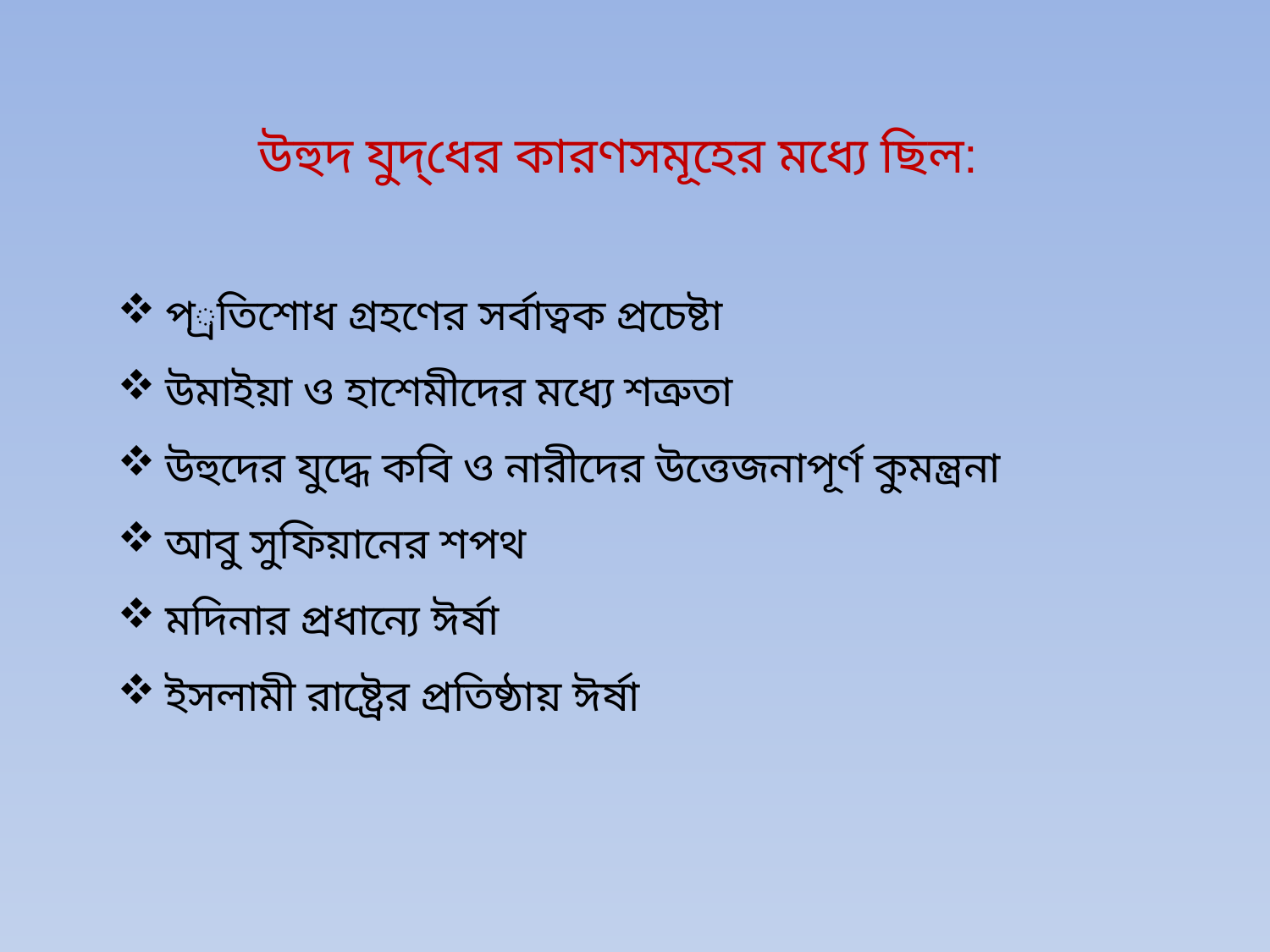

উহুদ যুদ্ধের কারণসমূহের মধ্যে ছিল:
প্রতিশোধ গ্রহণের সর্বাত্বক প্রচেষ্টা
উমাইয়া ও হাশেমীদের মধ্যে শত্রুতা
উহুদের যুদ্ধে কবি ও নারীদের উত্তেজনাপূর্ণ কুমন্ত্রনা
আবু সুফিয়ানের শপথ
মদিনার প্রধান্যে ঈর্ষা
ইসলামী রাষ্ট্রের প্রতিষ্ঠায় ঈর্ষা